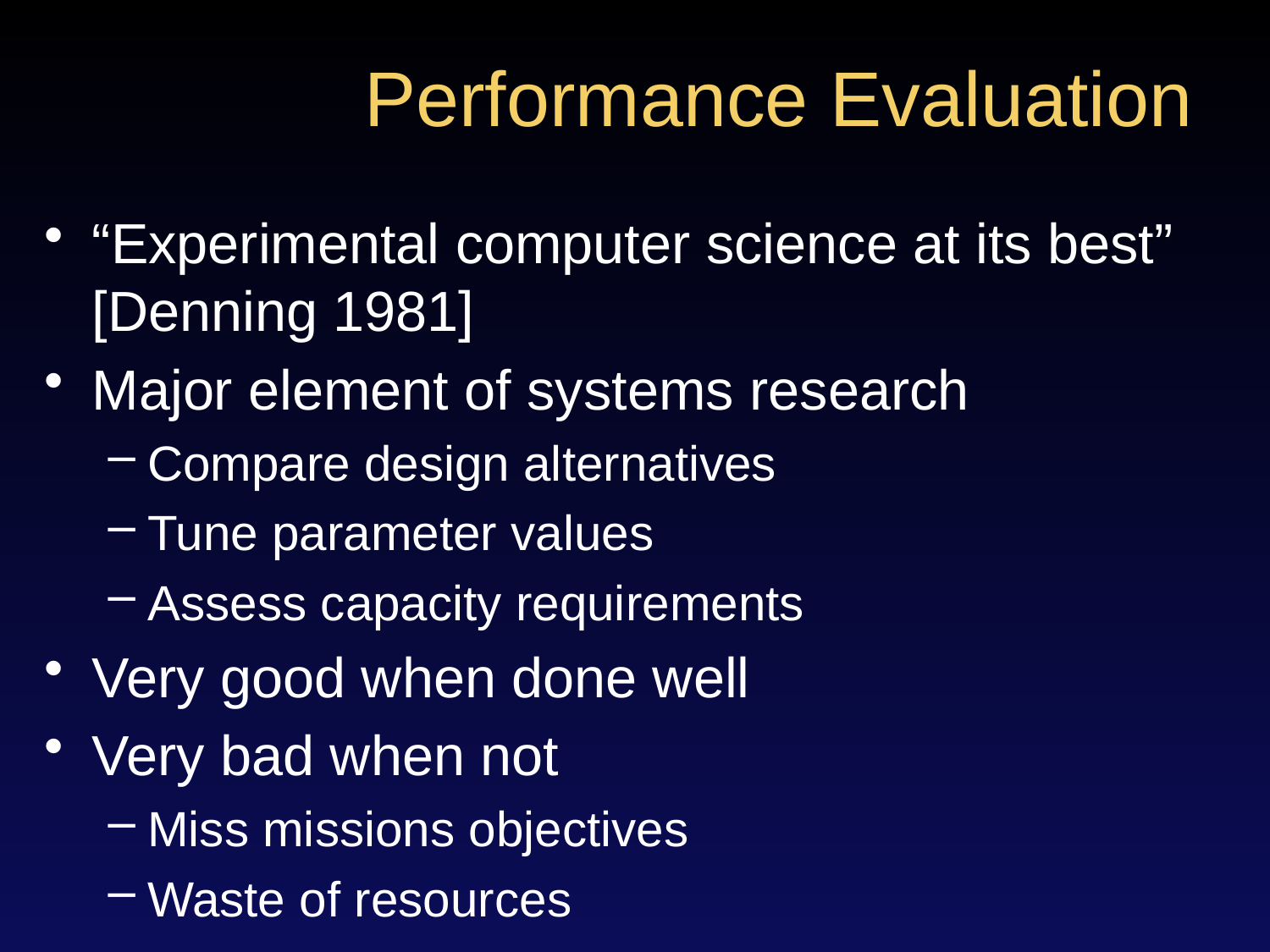

# Performance Evaluation
“Experimental computer science at its best” [Denning 1981]
Major element of systems research
Compare design alternatives
Tune parameter values
Assess capacity requirements
Very good when done well
Very bad when not
Miss missions objectives
Waste of resources